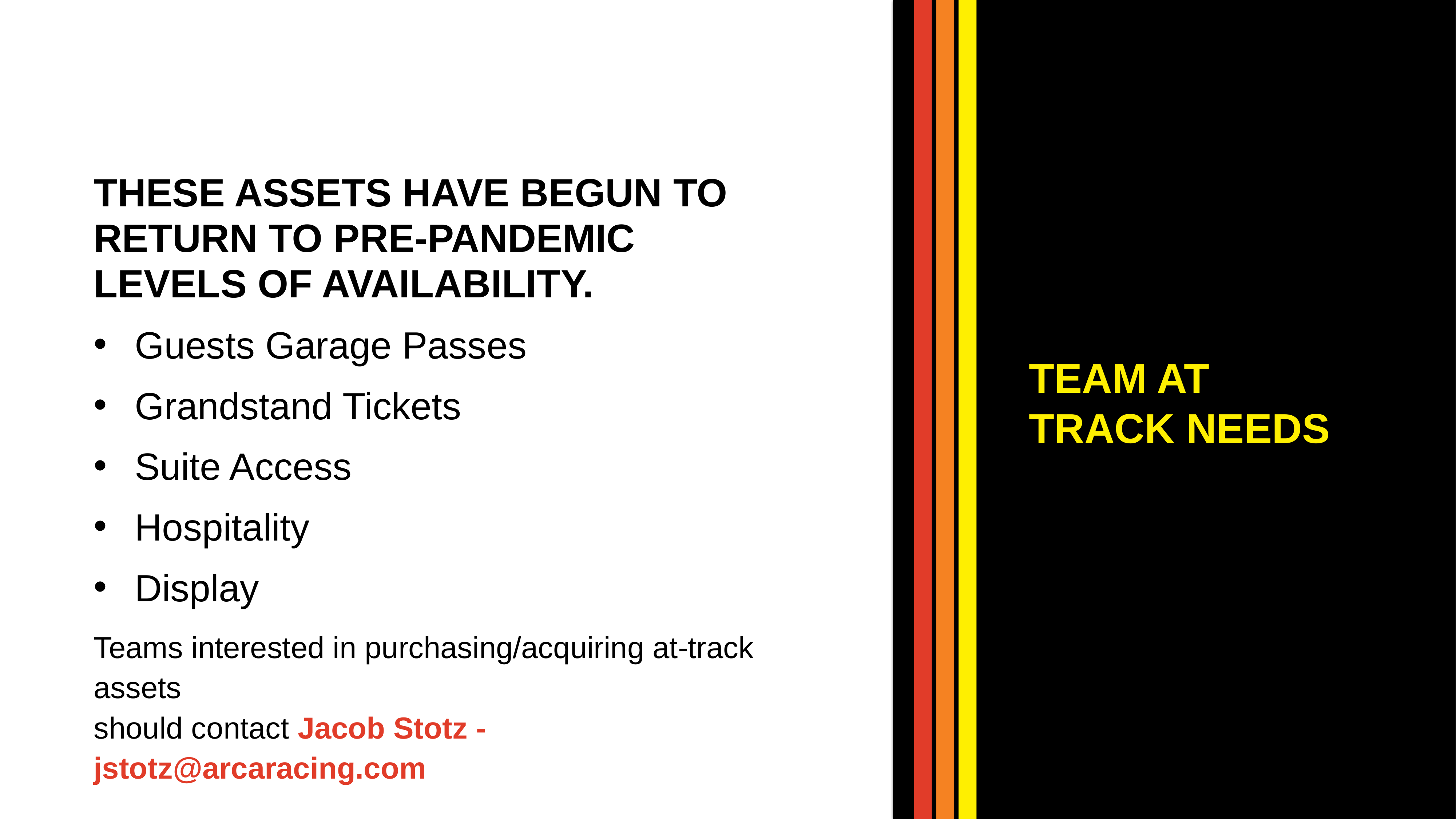

THESE ASSETS HAVE BEGUN TO RETURN TO PRE-PANDEMIC LEVELS OF AVAILABILITY.
Guests Garage Passes​
Grandstand Tickets​
Suite Access​
Hospitality​
Display
Teams interested in purchasing/acquiring at-track assets
should contact Jacob Stotz - jstotz@arcaracing.com
TEAM AT
TRACK ​NEEDS​

31